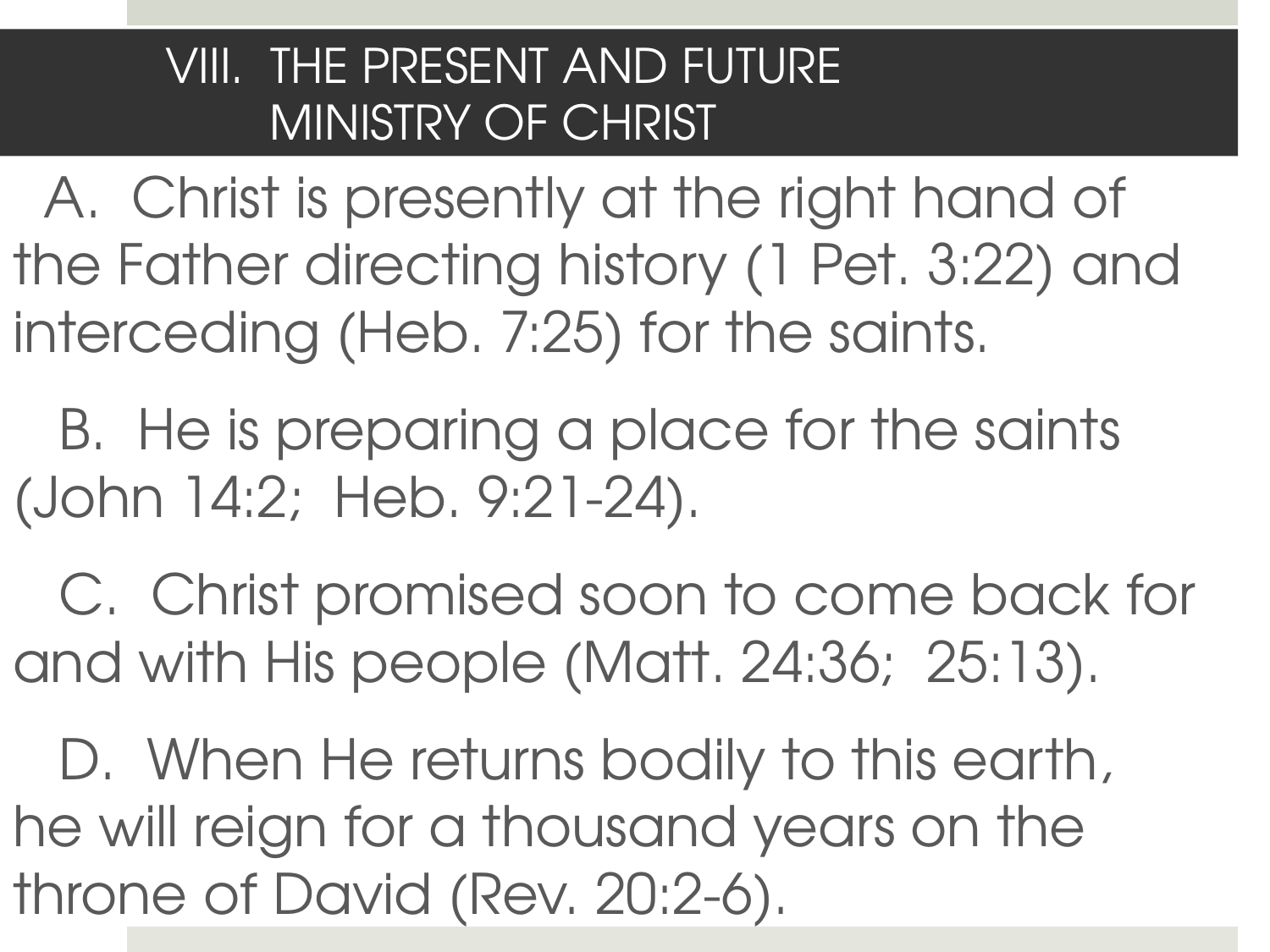

# VIII.  THE PRESENT AND FUTURE MINISTRY OF CHRIST
  A.  Christ is presently at the right hand of the Father directing history (1 Pet. 3:22) and interceding (Heb. 7:25) for the saints.
   B.  He is preparing a place for the saints (John 14:2;  Heb. 9:21-24).
   C.  Christ promised soon to come back for and with His people (Matt. 24:36;  25:13).
   D.  When He returns bodily to this earth, he will reign for a thousand years on the throne of David (Rev. 20:2-6).